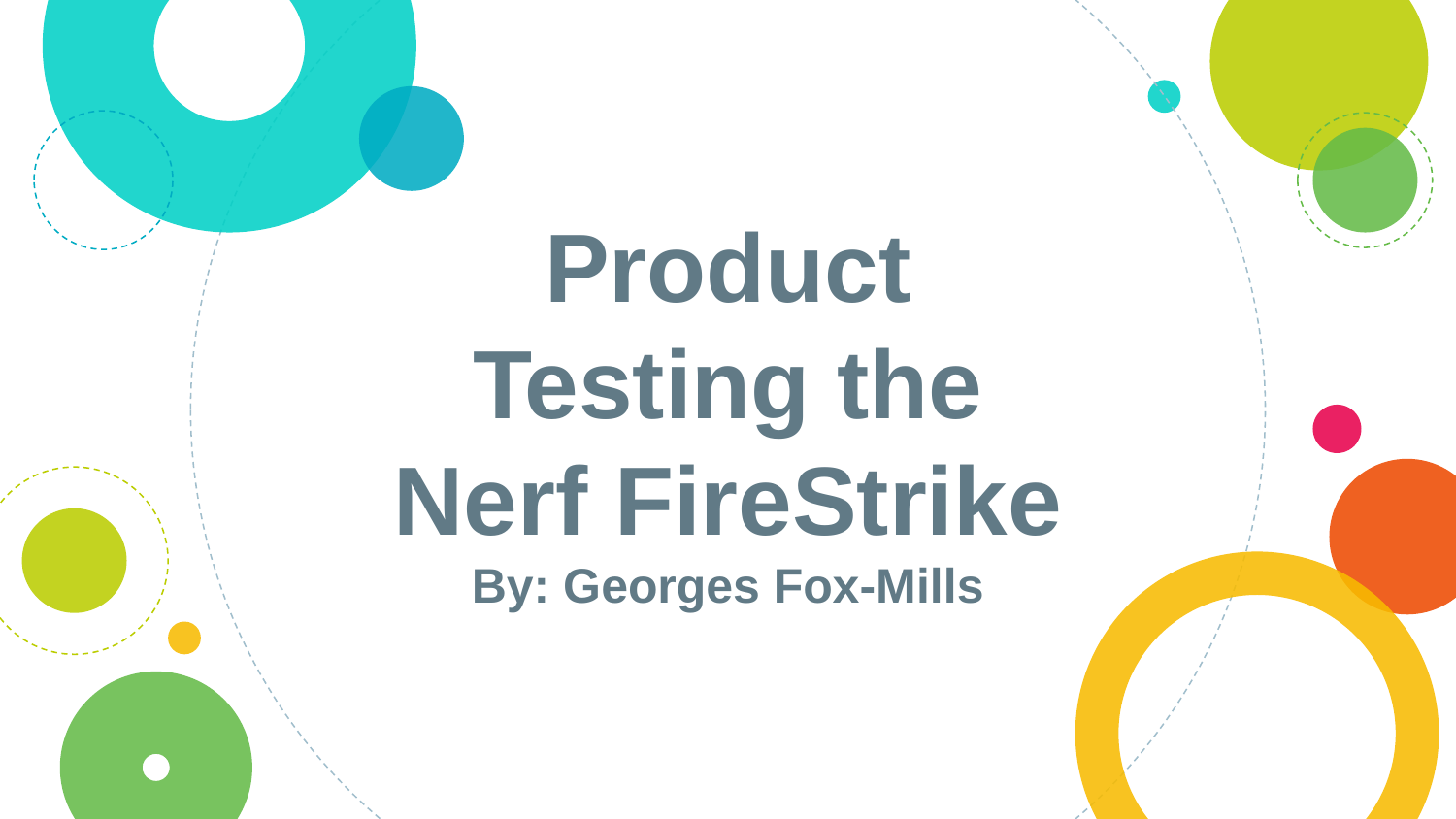

# Product Testing the Nerf FireStrike
By: Georges Fox-Mills